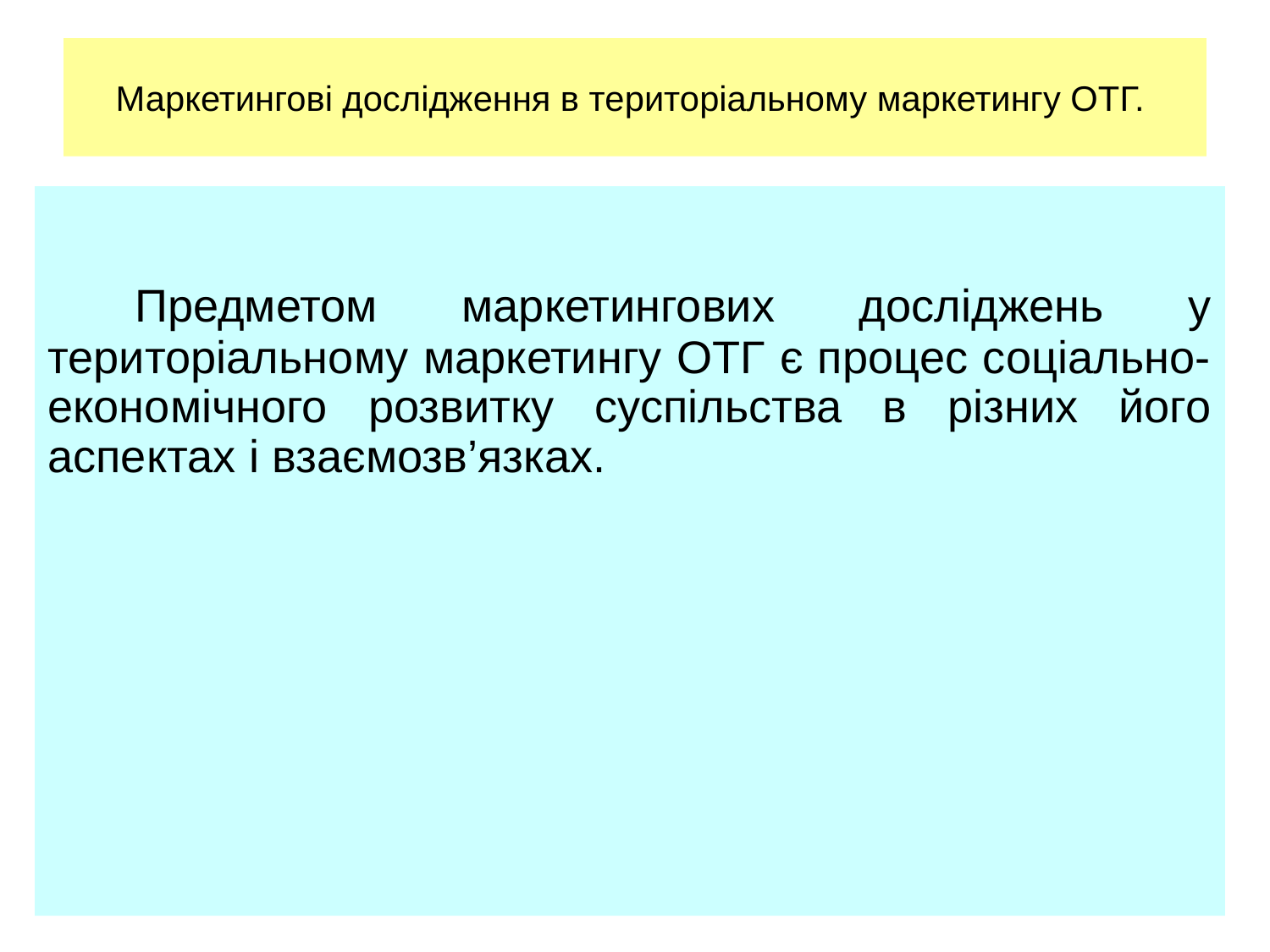

# Маркетингові дослідження в територіальному маркетингу ОТГ.

 Предметом маркетингових досліджень у територіальному маркетингу ОТГ є процес соціально-економічного розвитку суспільства в різних його аспектах і взаємозв’язках.